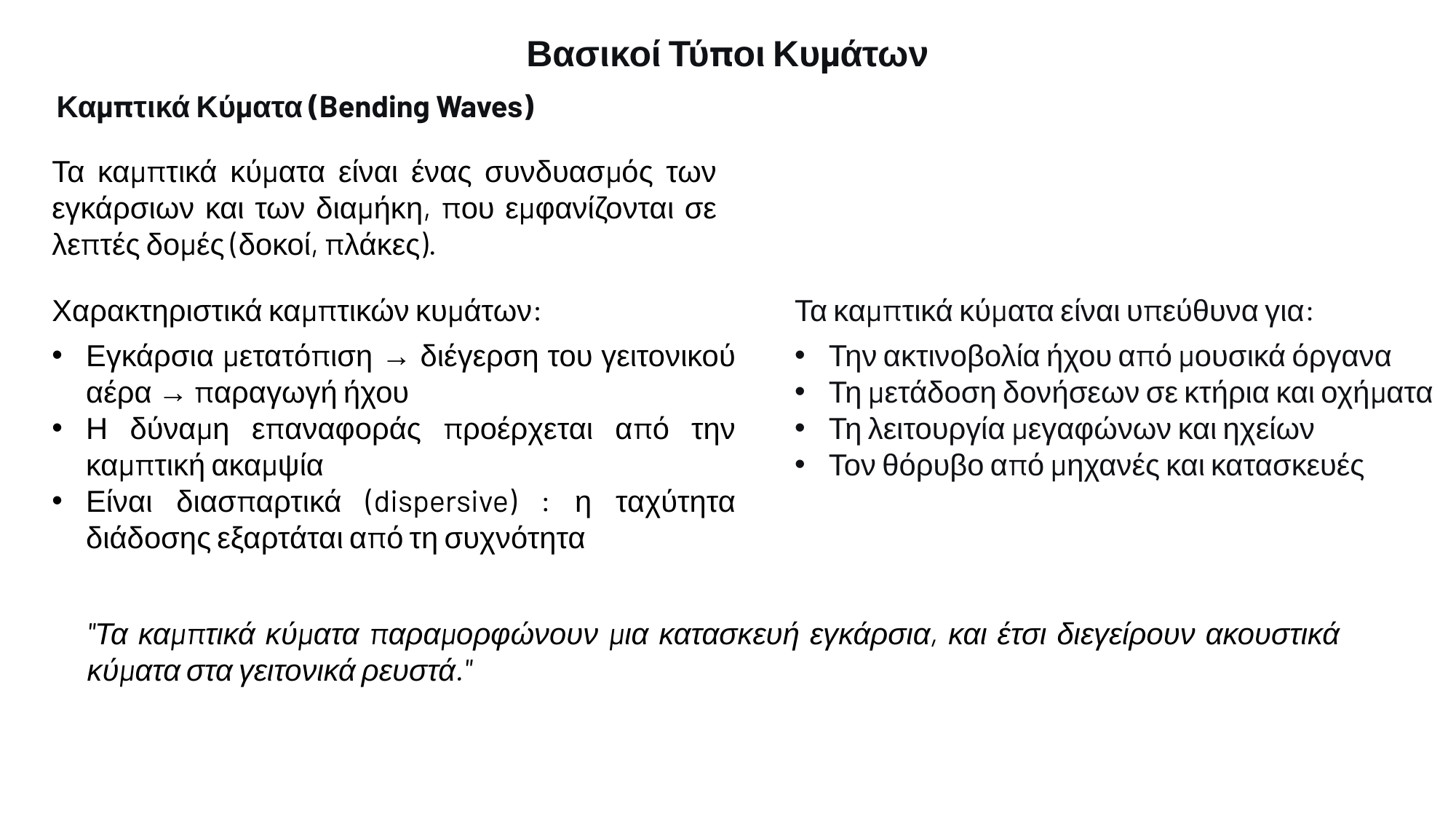

Βασικοί Τύποι Κυμάτων
Καμπτικά Κύματα (Bending Waves)
Τα καμπτικά κύματα είναι ένας συνδυασμός των εγκάρσιων και των διαμήκη, που εμφανίζονται σε λεπτές δομές (δοκοί, πλάκες).
Χαρακτηριστικά καμπτικών κυμάτων:
Εγκάρσια μετατόπιση → διέγερση του γειτονικού αέρα → παραγωγή ήχου
Η δύναμη επαναφοράς προέρχεται από την καμπτική ακαμψία
Είναι διασπαρτικά (dispersive) : η ταχύτητα διάδοσης εξαρτάται από τη συχνότητα

Τα καμπτικά κύματα είναι υπεύθυνα για:
Την ακτινοβολία ήχου από μουσικά όργανα
Τη μετάδοση δονήσεων σε κτήρια και οχήματα
Τη λειτουργία μεγαφώνων και ηχείων
Τον θόρυβο από μηχανές και κατασκευές
"Τα καμπτικά κύματα παραμορφώνουν μια κατασκευή εγκάρσια, και έτσι διεγείρουν ακουστικά κύματα στα γειτονικά ρευστά."